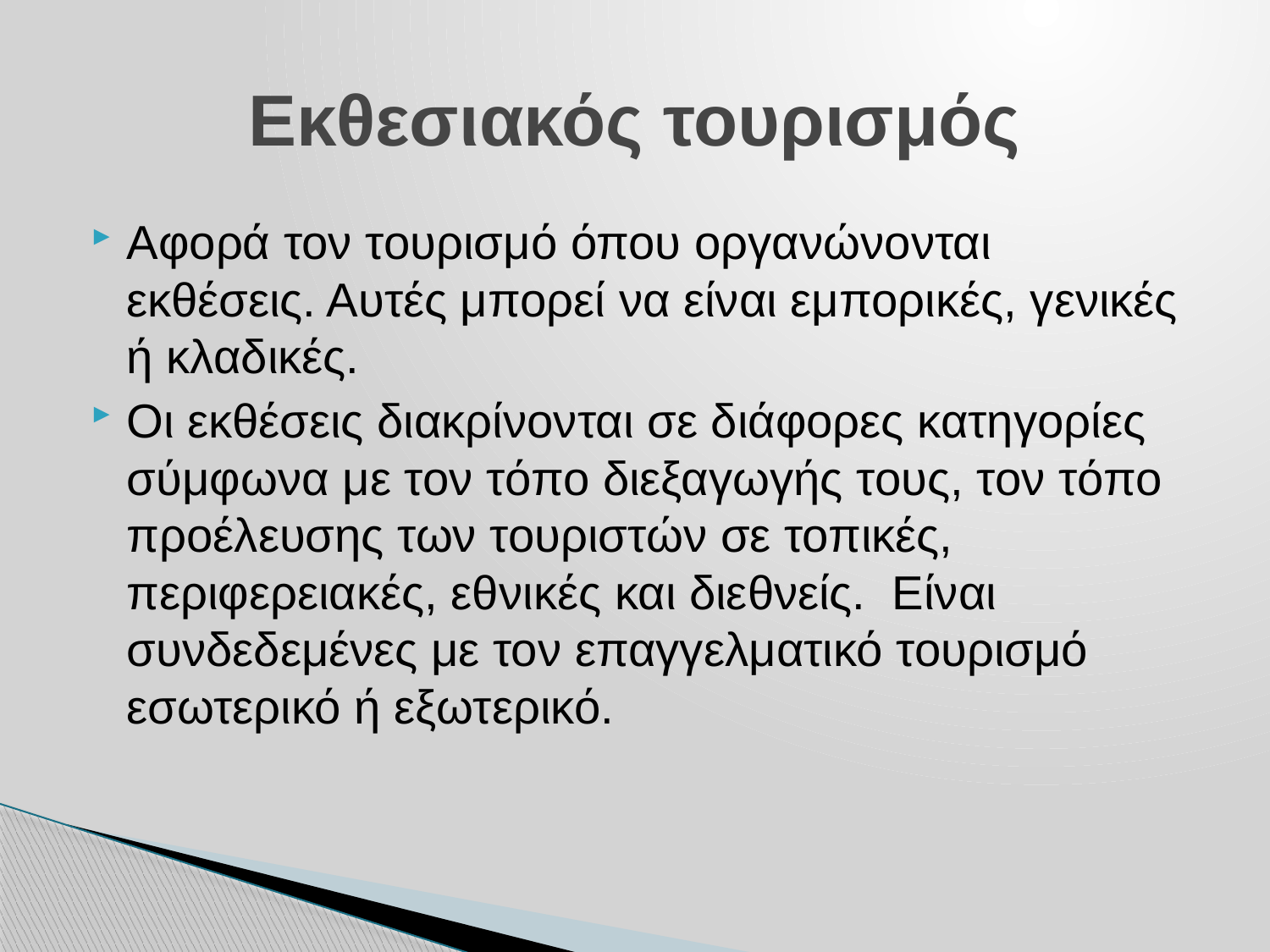

# Εκθεσιακός τουρισμός
Αφορά τον τουρισμό όπου οργανώνονται εκθέσεις. Αυτές μπορεί να είναι εμπορικές, γενικές ή κλαδικές.
Οι εκθέσεις διακρίνονται σε διάφορες κατηγορίες σύμφωνα με τον τόπο διεξαγωγής τους, τον τόπο προέλευσης των τουριστών σε τοπικές, περιφερειακές, εθνικές και διεθνείς.  Είναι συνδεδεμένες με τον επαγγελματικό τουρισμό εσωτερικό ή εξωτερικό.